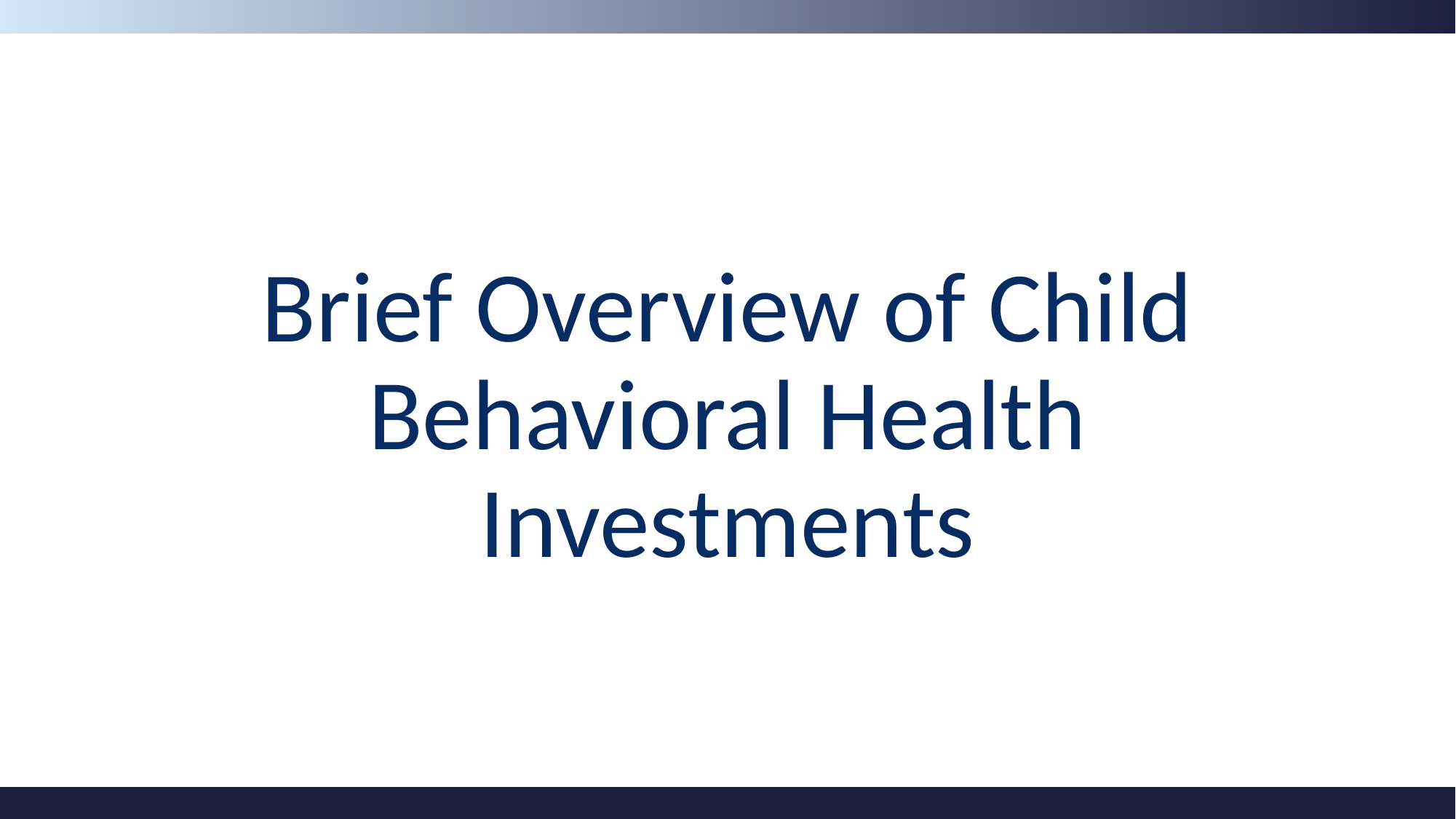

# Brief Overview of Child Behavioral Health Investments